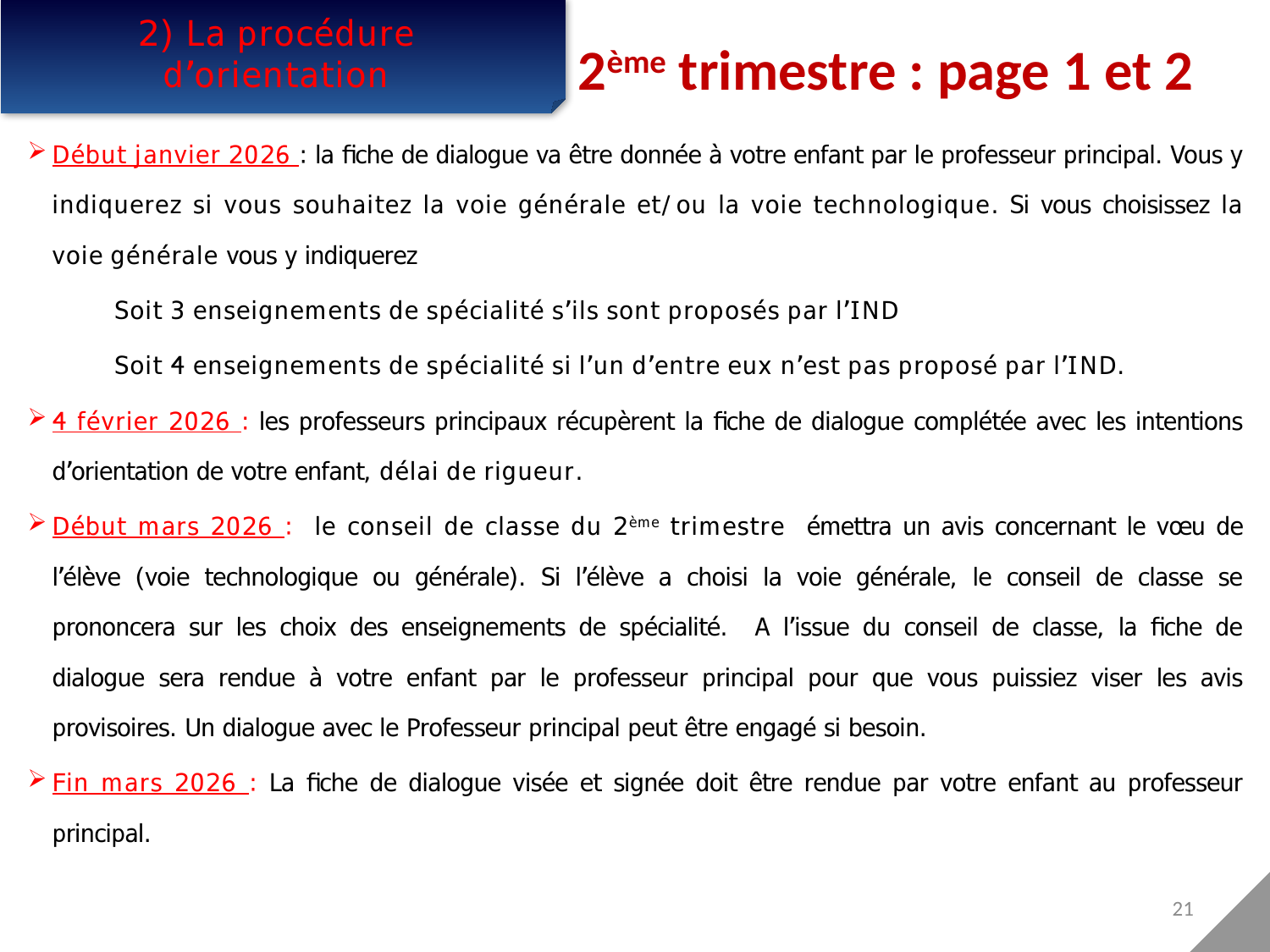

# 2) La procédure d’orientation
2ème trimestre : page 1 et 2
Début janvier 2026 : la fiche de dialogue va être donnée à votre enfant par le professeur principal. Vous y indiquerez si vous souhaitez la voie générale et/ou la voie technologique. Si vous choisissez la voie générale vous y indiquerez
Soit 3 enseignements de spécialité s’ils sont proposés par l’IND
Soit 4 enseignements de spécialité si l’un d’entre eux n’est pas proposé par l’IND.
4 février 2026 : les professeurs principaux récupèrent la fiche de dialogue complétée avec les intentions d’orientation de votre enfant, délai de rigueur.
Début mars 2026 :  le conseil de classe du 2ème trimestre  émettra un avis concernant le vœu de l’élève (voie technologique ou générale). Si l’élève a choisi la voie générale, le conseil de classe se prononcera sur les choix des enseignements de spécialité.  A l’issue du conseil de classe, la fiche de dialogue sera rendue à votre enfant par le professeur principal pour que vous puissiez viser les avis provisoires. Un dialogue avec le Professeur principal peut être engagé si besoin.
Fin mars 2026 : La fiche de dialogue visée et signée doit être rendue par votre enfant au professeur principal.

21